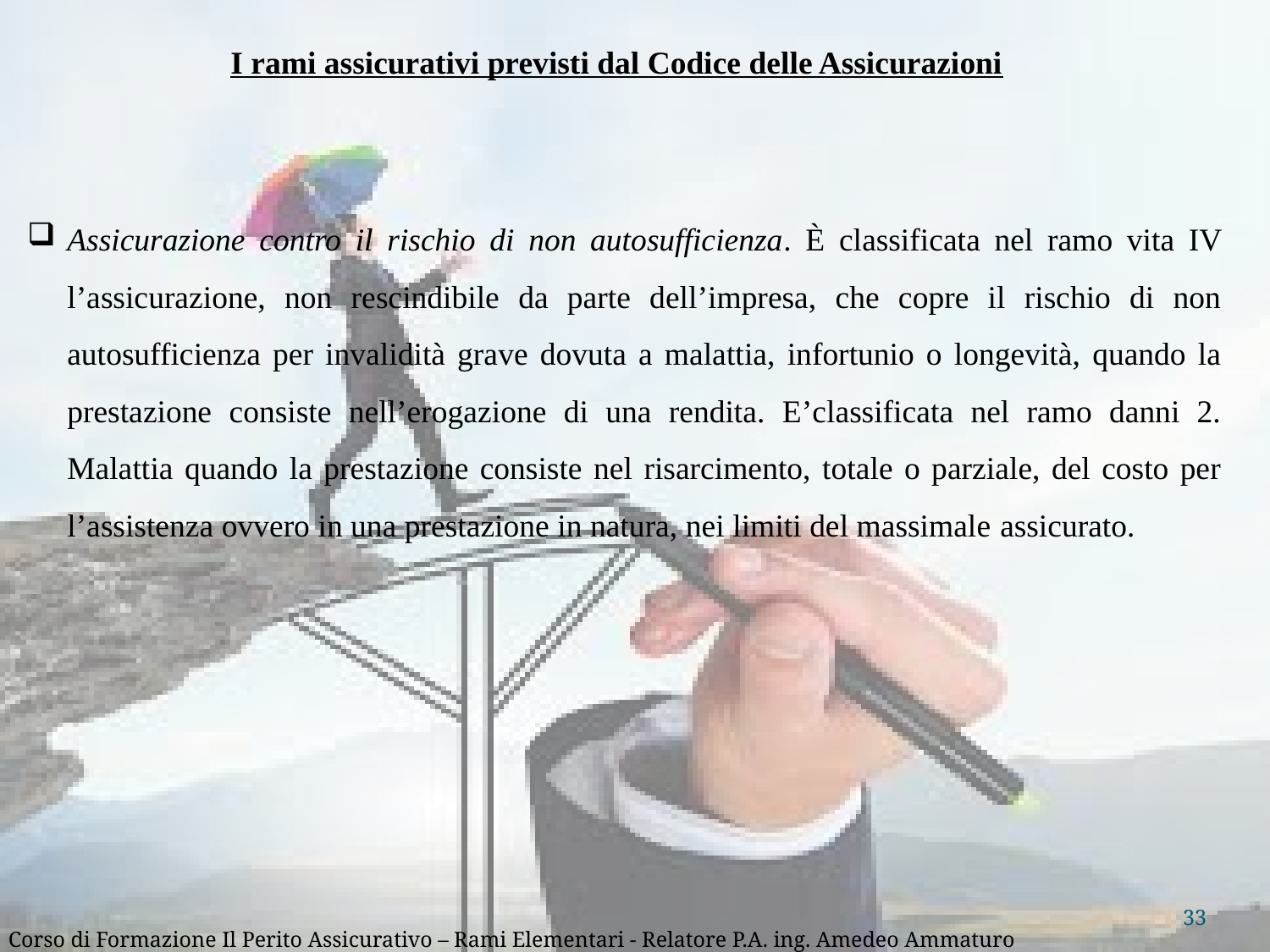

I rami assicurativi previsti dal Codice delle Assicurazioni
Assicurazione contro il rischio di non autosufficienza. È classificata nel ramo vita IV l’assicurazione, non rescindibile da parte dell’impresa, che copre il rischio di non autosufficienza per invalidità grave dovuta a malattia, infortunio o longevità, quando la prestazione consiste nell’erogazione di una rendita. E’classificata nel ramo danni 2. Malattia quando la prestazione consiste nel risarcimento, totale o parziale, del costo per l’assistenza ovvero in una prestazione in natura, nei limiti del massimale assicurato.
33
Corso di Formazione Il Perito Assicurativo – Rami Elementari - Relatore P.A. ing. Amedeo Ammaturo